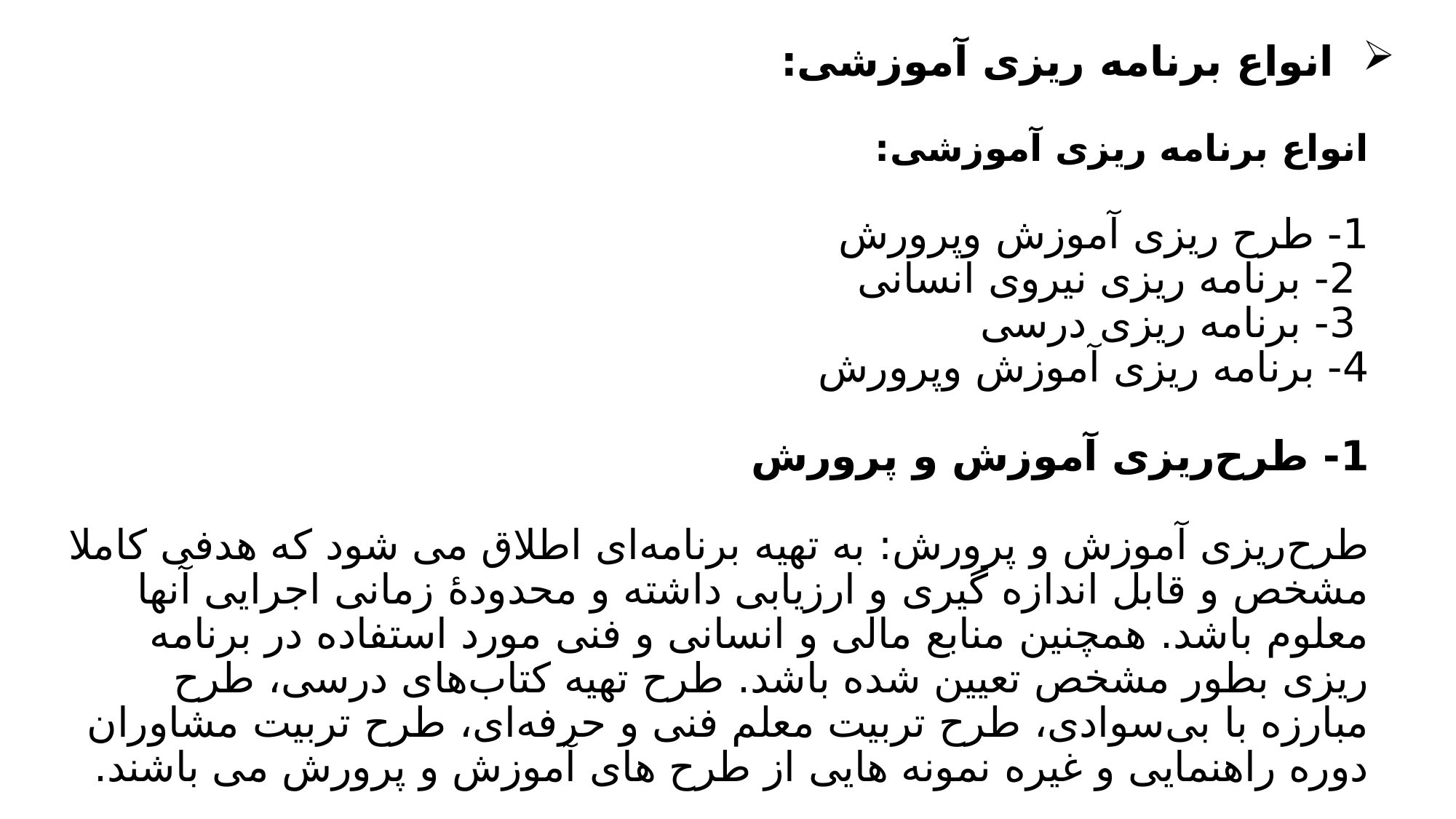

# انواع برنامه ریزی آموزشی: انواع برنامه ریزی آموزشی: 1- طرح ریزی آموزش وپرورش 2- برنامه ریزی نیروی انسانی 3- برنامه ریزی درسی 4- برنامه ریزی آموزش وپرورش 1- طرح‌ریزى آموزش و پرورش طرح‌ریزى آموزش و پرورش: به تهیه برنامه‌ای اطلاق می شود که هدفی کاملا مشخص و قابل اندازه گیری و ارزیابی داشته و محدودۀ زمانی اجرایی آنها معلوم باشد. همچنین منابع مالی و انسانی و فنی مورد استفاده در برنامه ریزی بطور مشخص تعیین شده باشد. طرح تهیه کتاب‌هاى درسی، طرح مبارزه با بى‌سوادی، طرح تربیت معلم فنى و حرفه‌ای، طرح تربیت مشاوران دوره راهنمایى و غیره نمونه هایی از طرح های آموزش و پرورش می باشند.